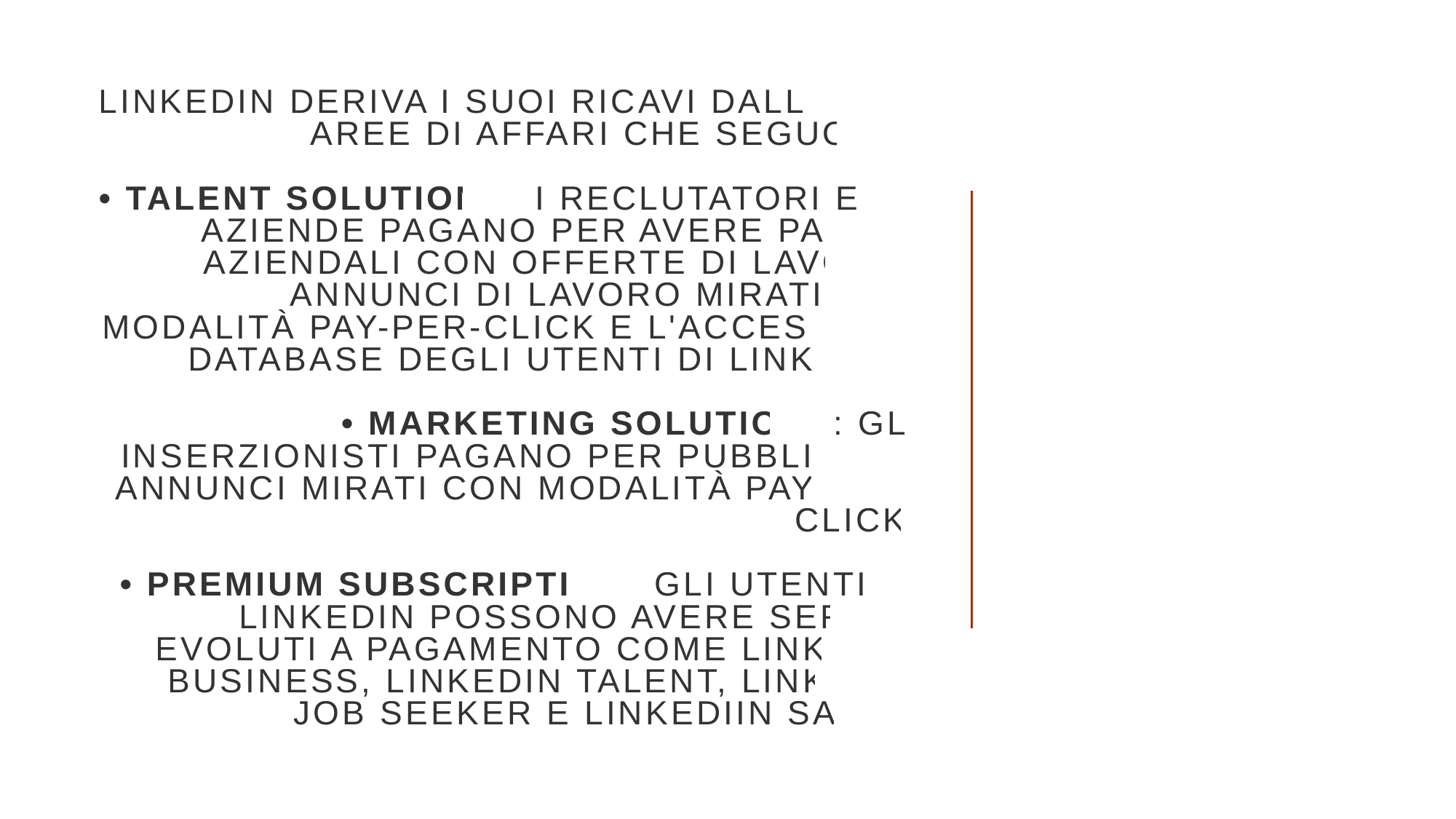

# LinkedIn deriva i suoi ricavi dalle tre aree di affari che seguono: • Talent Solutions: i reclutatori e le aziende pagano per avere pagine aziendali con offerte di lavoro, annunci di lavoro mirati con modalità pay-per-click e l'accesso al database degli utenti di LinkedIn. • Marketing Solutions: gli inserzionisti pagano per pubblicare annunci mirati con modalità pay-per-click. • Premium Subscription: gli utenti di LinkedIn possono avere servizi evoluti a pagamento come LinkedIn Business, Linkedin Talent, LinkedIn Job Seeker e LinkediIn Sales.